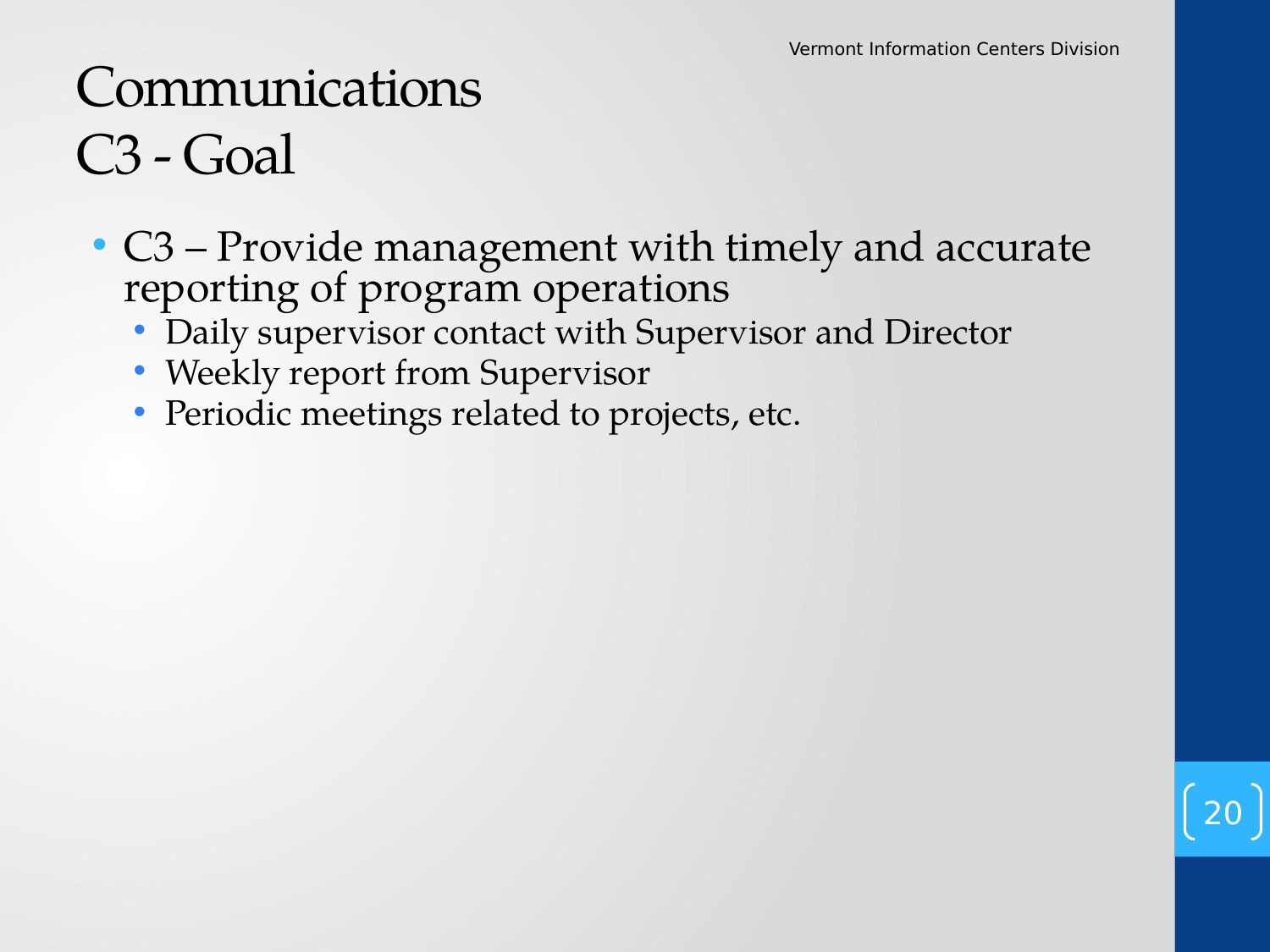

Vermont Information Centers Division
# Communications C3 - Goal
C3 – Provide management with timely and accurate reporting of program operations
Daily supervisor contact with Supervisor and Director
Weekly report from Supervisor
Periodic meetings related to projects, etc.

20